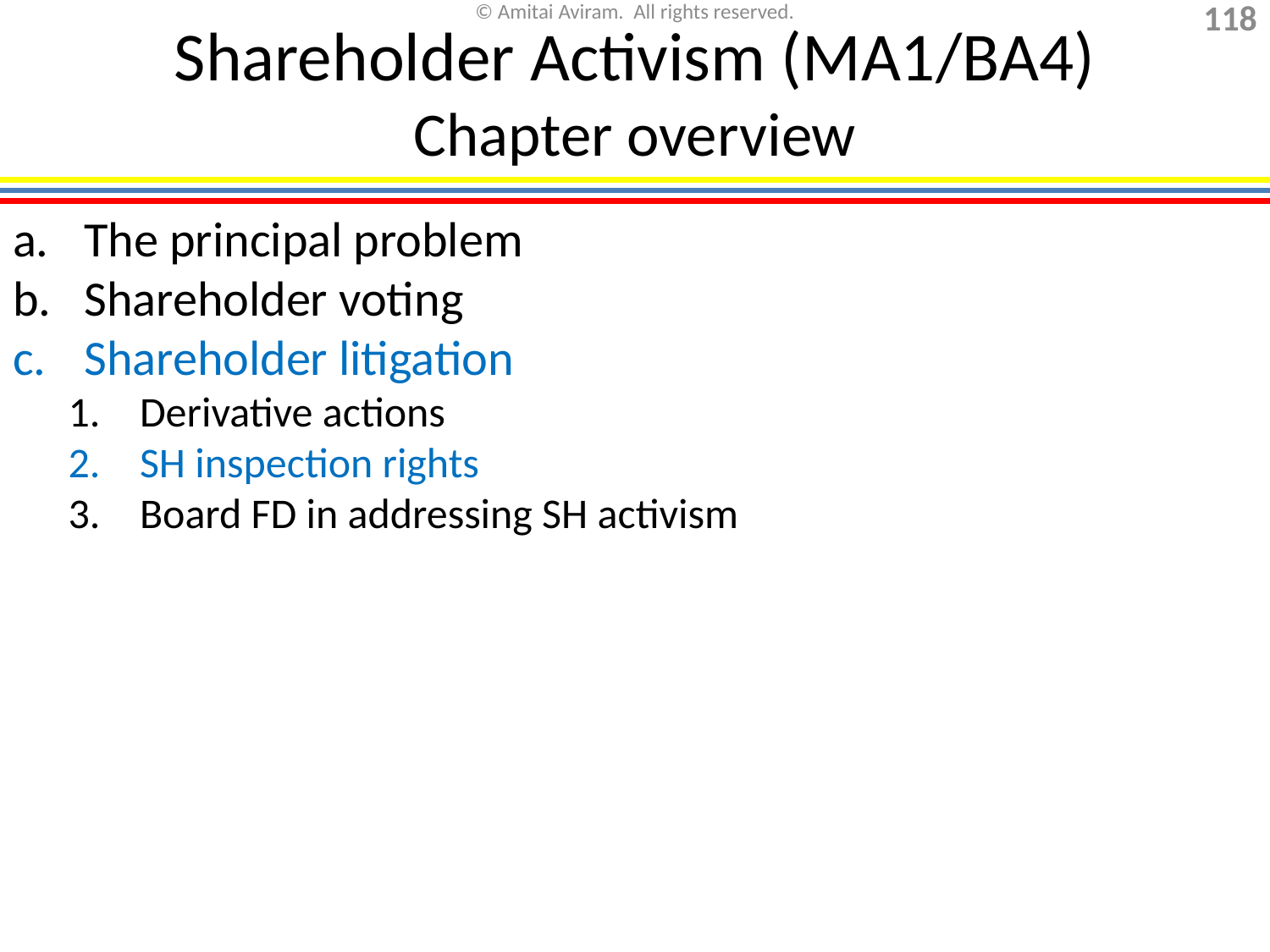

# Shareholder Activism (MA1/BA4) Chapter overview
The principal problem
Shareholder voting
Shareholder litigation
Derivative actions
SH inspection rights
Board FD in addressing SH activism